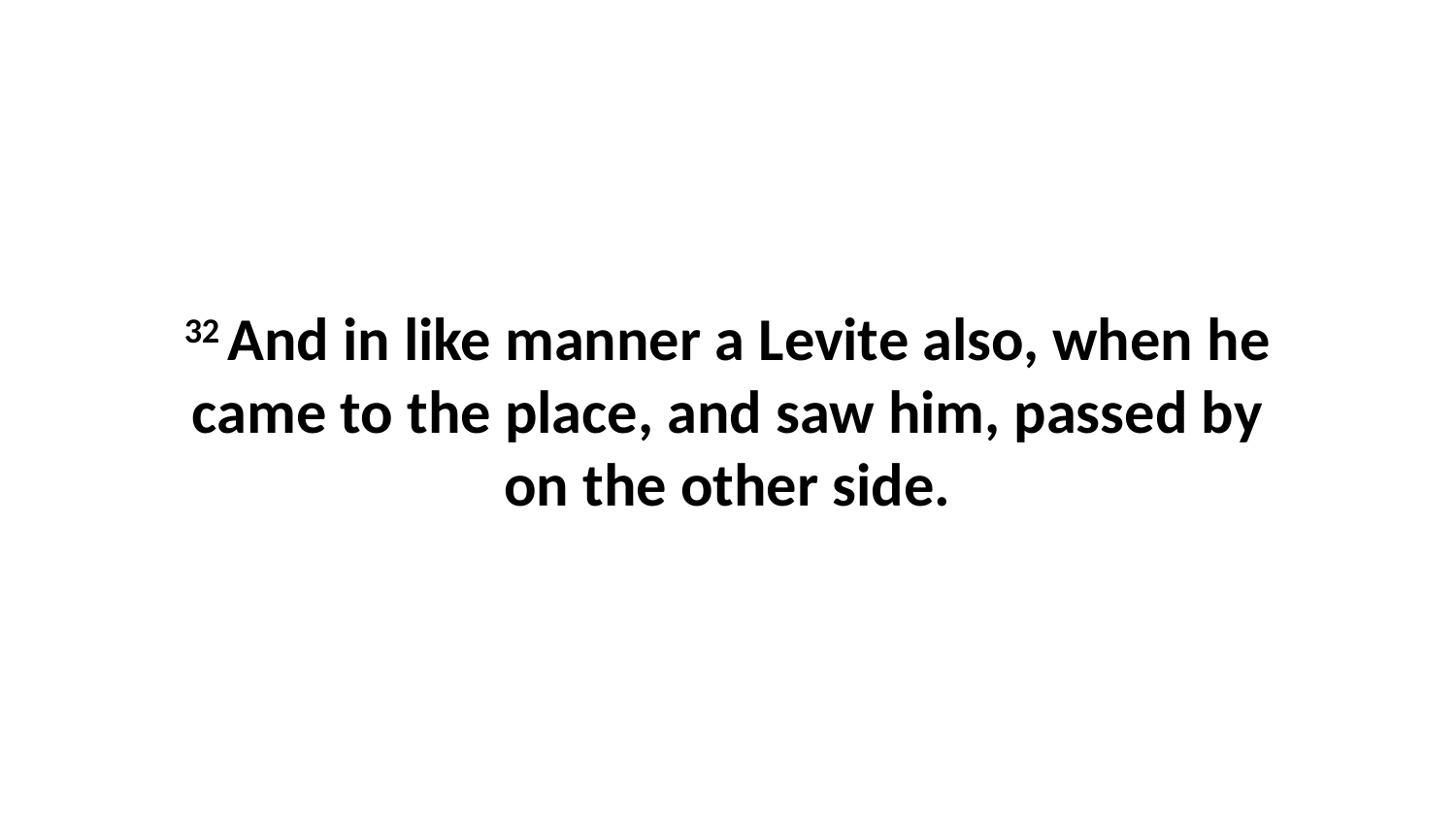

32 And in like manner a Levite also, when he came to the place, and saw him, passed by on the other side.